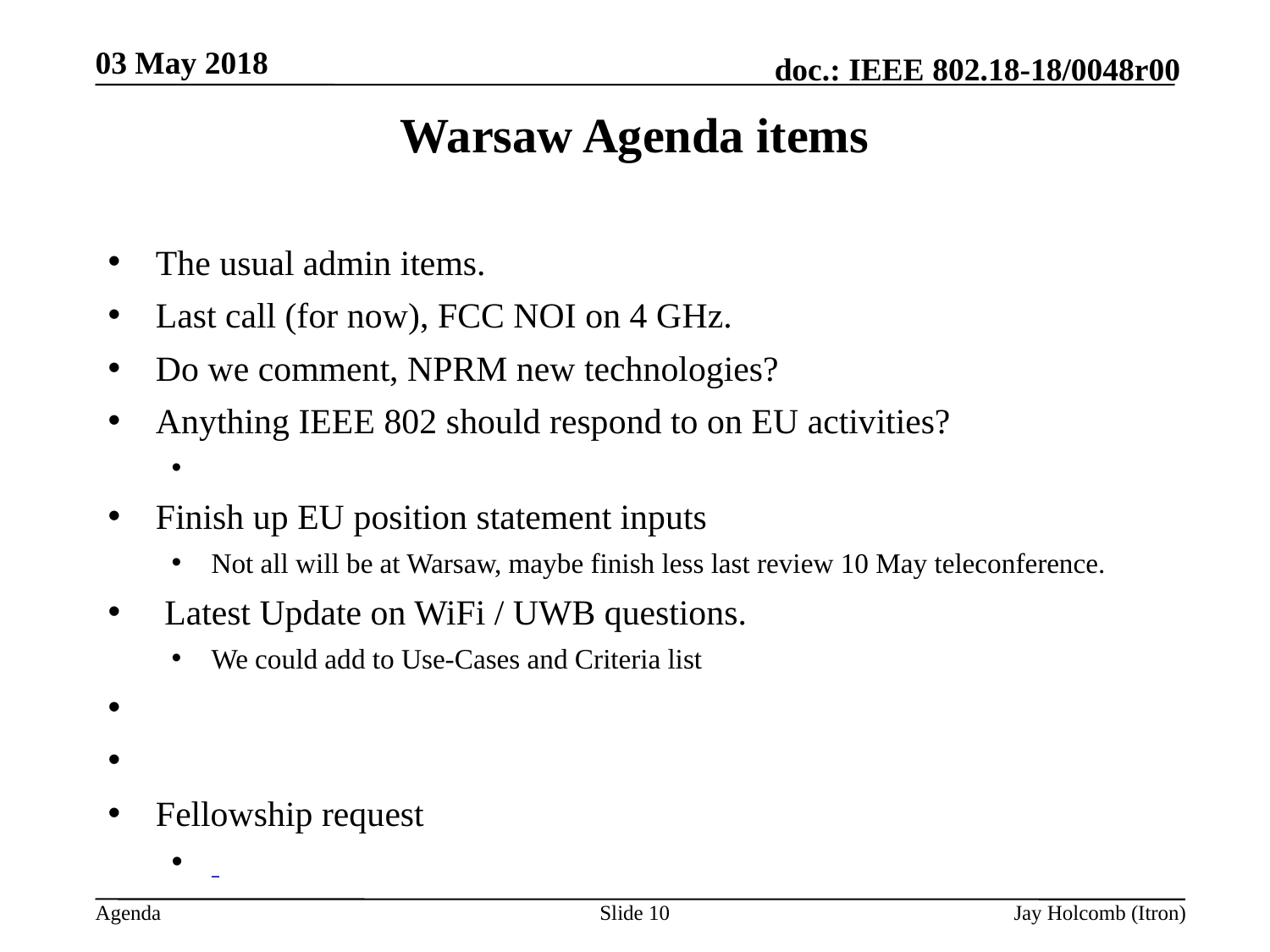

03 May 2018
# Warsaw Agenda items

The usual admin items.
Last call (for now), FCC NOI on 4 GHz.
Do we comment, NPRM new technologies?
Anything IEEE 802 should respond to on EU activities?

Finish up EU position statement inputs
Not all will be at Warsaw, maybe finish less last review 10 May teleconference.
 Latest Update on WiFi / UWB questions.
We could add to Use-Cases and Criteria list

Fellowship request

Slide 10
Jay Holcomb (Itron)